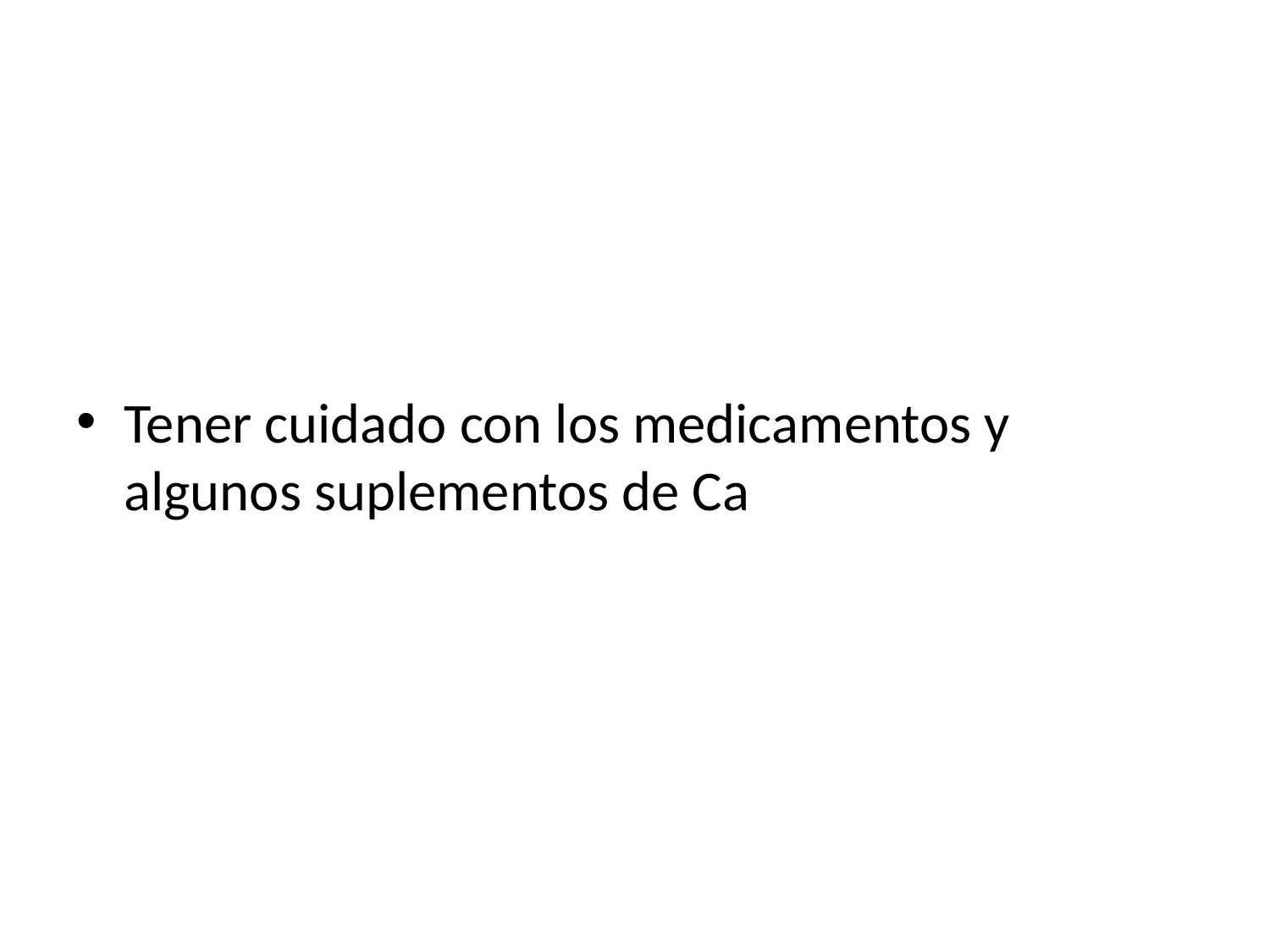

Tener cuidado con los medicamentos y algunos suplementos de Ca